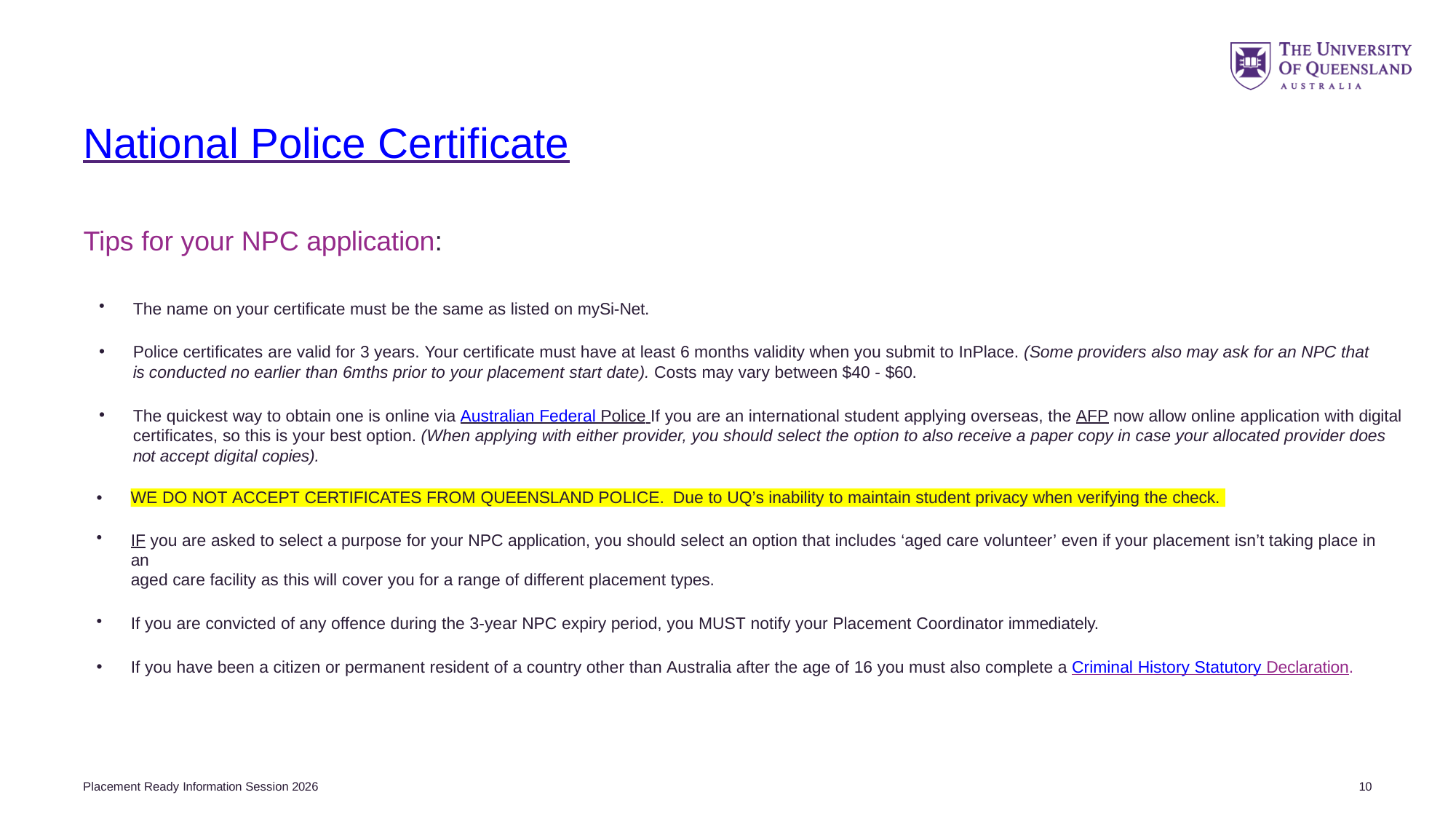

# National Police Certificate
Tips for your NPC application:
The name on your certificate must be the same as listed on mySi-Net.

Police certificates are valid for 3 years. Your certificate must have at least 6 months validity when you submit to InPlace. (Some providers also may ask for an NPC that is conducted no earlier than 6mths prior to your placement start date). Costs may vary between $40 - $60.

The quickest way to obtain one is online via Australian Federal Police If you are an international student applying overseas, the AFP now allow online application with digital certificates, so this is your best option. (When applying with either provider, you should select the option to also receive a paper copy in case your allocated provider does not accept digital copies).
•
WE DO NOT ACCEPT CERTIFICATES FROM QUEENSLAND POLICE. Due to UQ’s inability to maintain student privacy when verifying the check.
IF you are asked to select a purpose for your NPC application, you should select an option that includes ‘aged care volunteer’ even if your placement isn’t taking place in an
aged care facility as this will cover you for a range of different placement types.

If you are convicted of any offence during the 3-year NPC expiry period, you MUST notify your Placement Coordinator immediately.

If you have been a citizen or permanent resident of a country other than Australia after the age of 16 you must also complete a Criminal History Statutory Declaration.
Placement Ready Information Session 2026
10